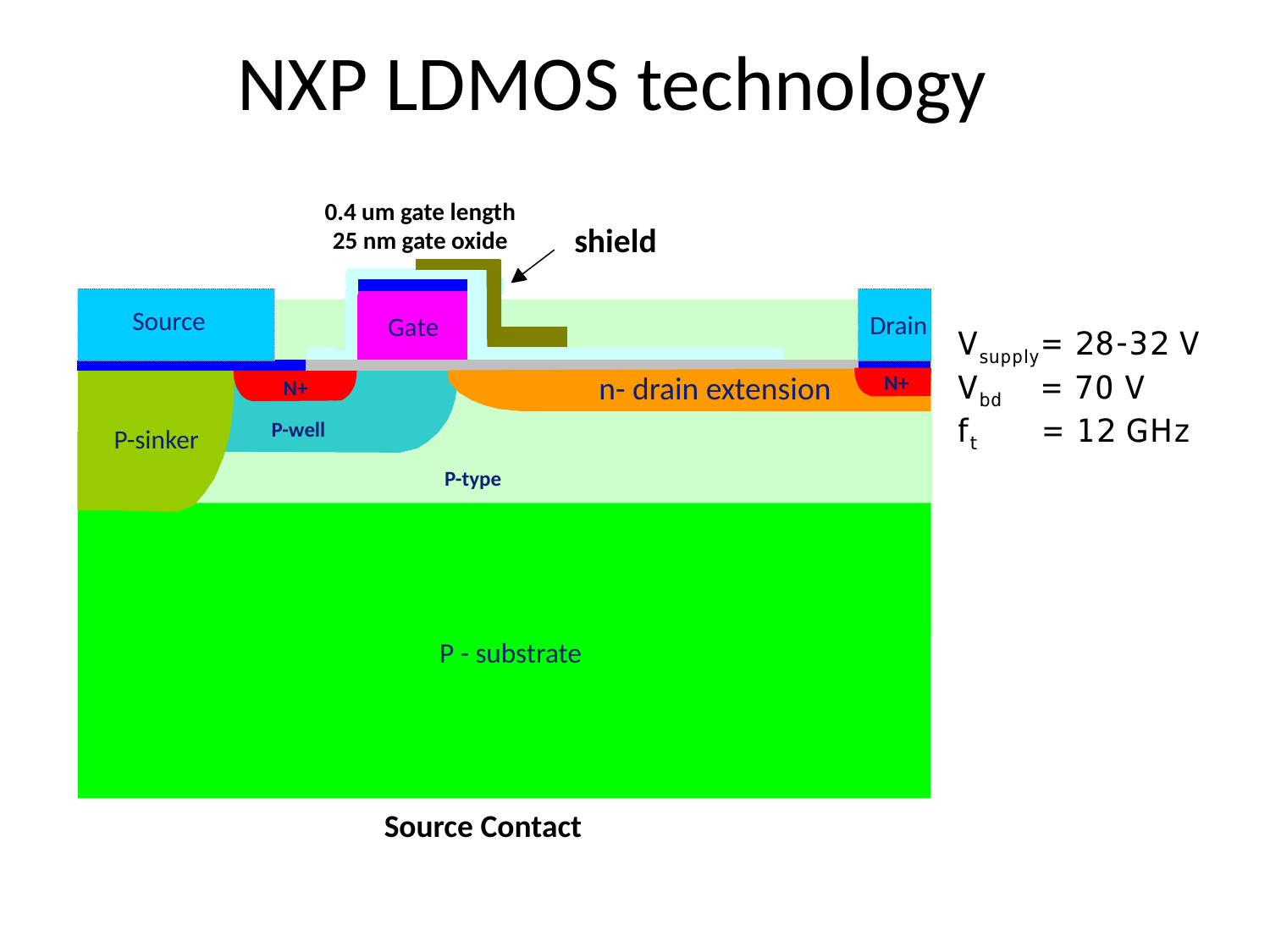

# NXP LDMOS technology
0.4 um gate length
25 nm gate oxide

  shield

Source

Drain
Gate
Vsupply= 28-32 V
Vbd       = 70 V
ft            = 12 GHz

 n- drain extension

N+

N+
SN

P-well

P-sinker

P-type

P- substrate
P - substrate
Source Contact